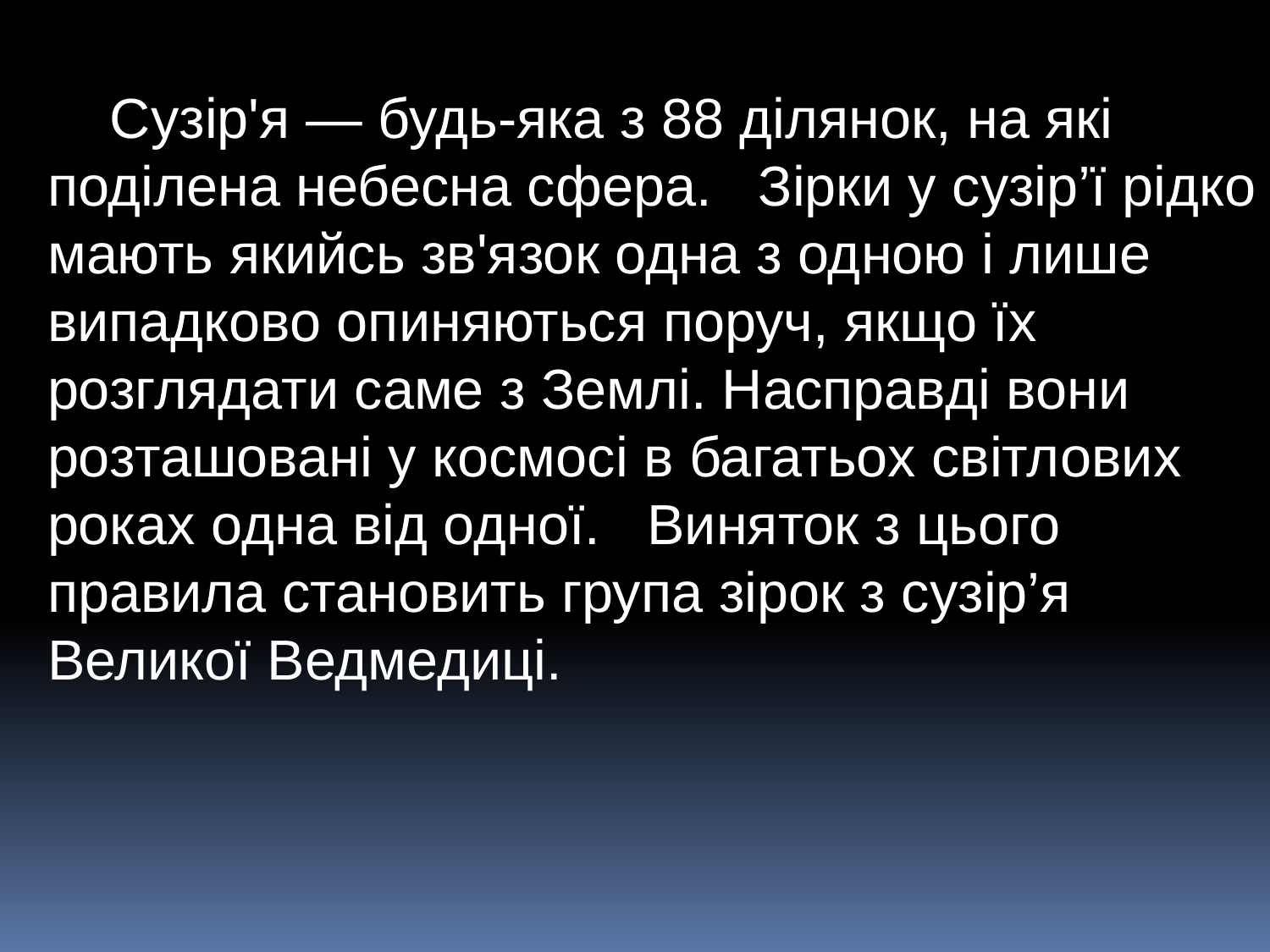

Сузір'я — будь-яка з 88 ділянок, на які поділена небесна сфера.   Зірки у сузір’ї рідко мають якийсь зв'язок одна з одною і лише випадково опиняються поруч, якщо їх розглядати саме з Землі. Насправді вони розташовані у космосі в багатьох світлових роках одна від одної.   Виняток з цього правила становить група зірок з сузір’я Великої Ведмедиці.